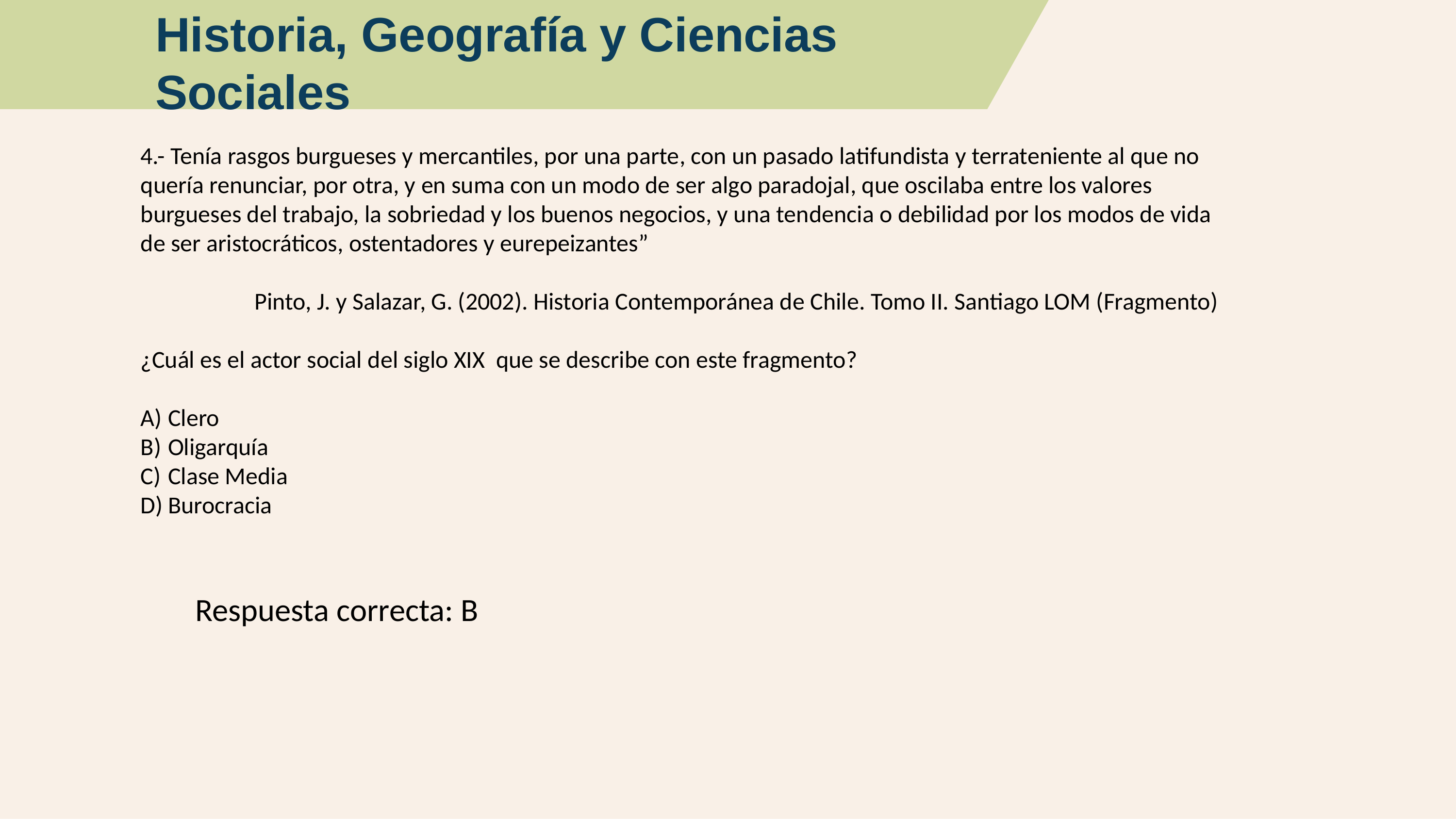

Historia, Geografía y Ciencias Sociales
4.- Tenía rasgos burgueses y mercantiles, por una parte, con un pasado latifundista y terrateniente al que no quería renunciar, por otra, y en suma con un modo de ser algo paradojal, que oscilaba entre los valores burgueses del trabajo, la sobriedad y los buenos negocios, y una tendencia o debilidad por los modos de vida de ser aristocráticos, ostentadores y eurepeizantes”

Pinto, J. y Salazar, G. (2002). Historia Contemporánea de Chile. Tomo II. Santiago LOM (Fragmento)

¿Cuál es el actor social del siglo XIX  que se describe con este fragmento?

Clero
Oligarquía
Clase Media
Burocracia
Respuesta correcta: B